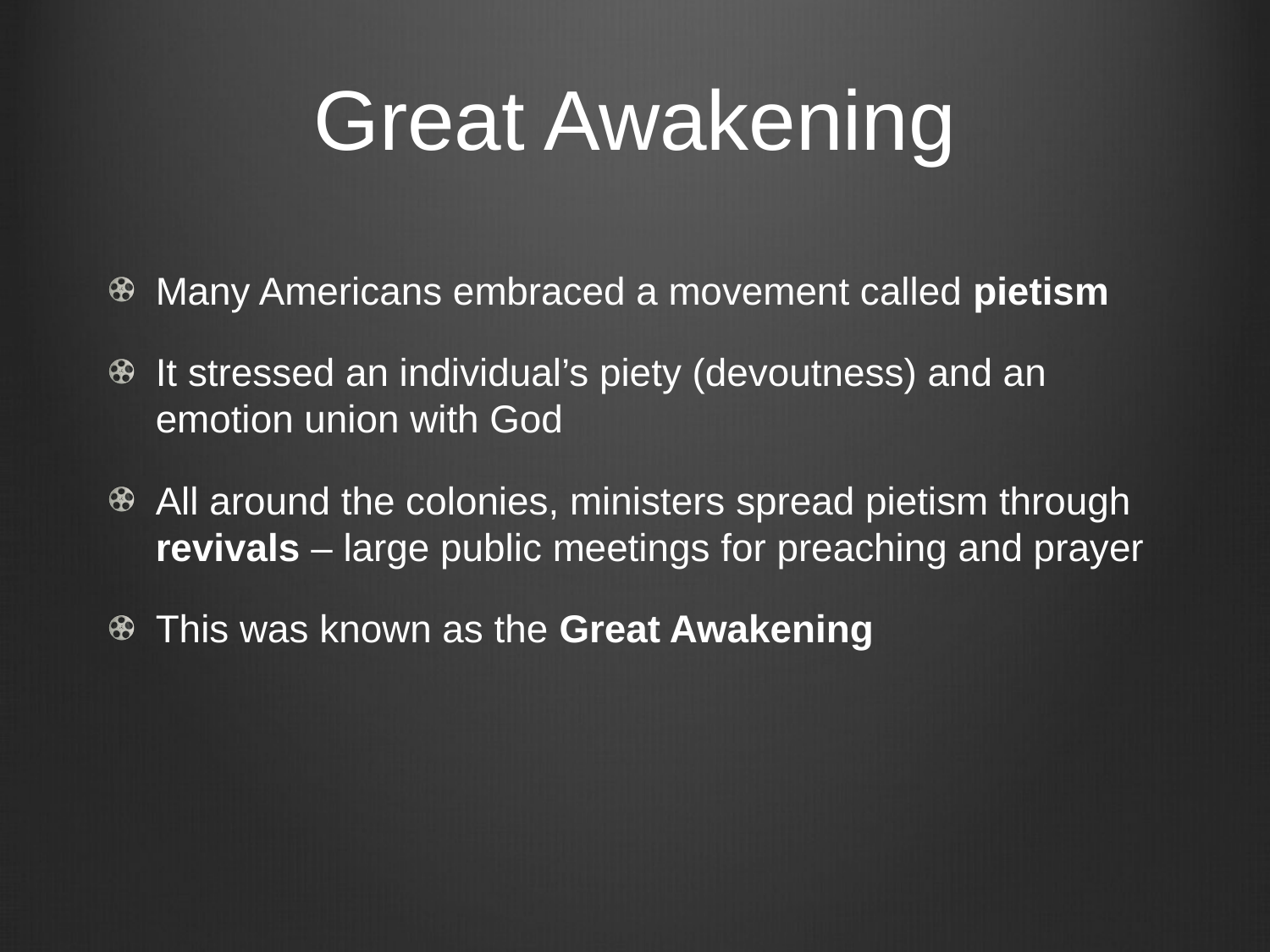

# Great Awakening
Many Americans embraced a movement called pietism
It stressed an individual’s piety (devoutness) and an emotion union with God
All around the colonies, ministers spread pietism through revivals – large public meetings for preaching and prayer
This was known as the Great Awakening